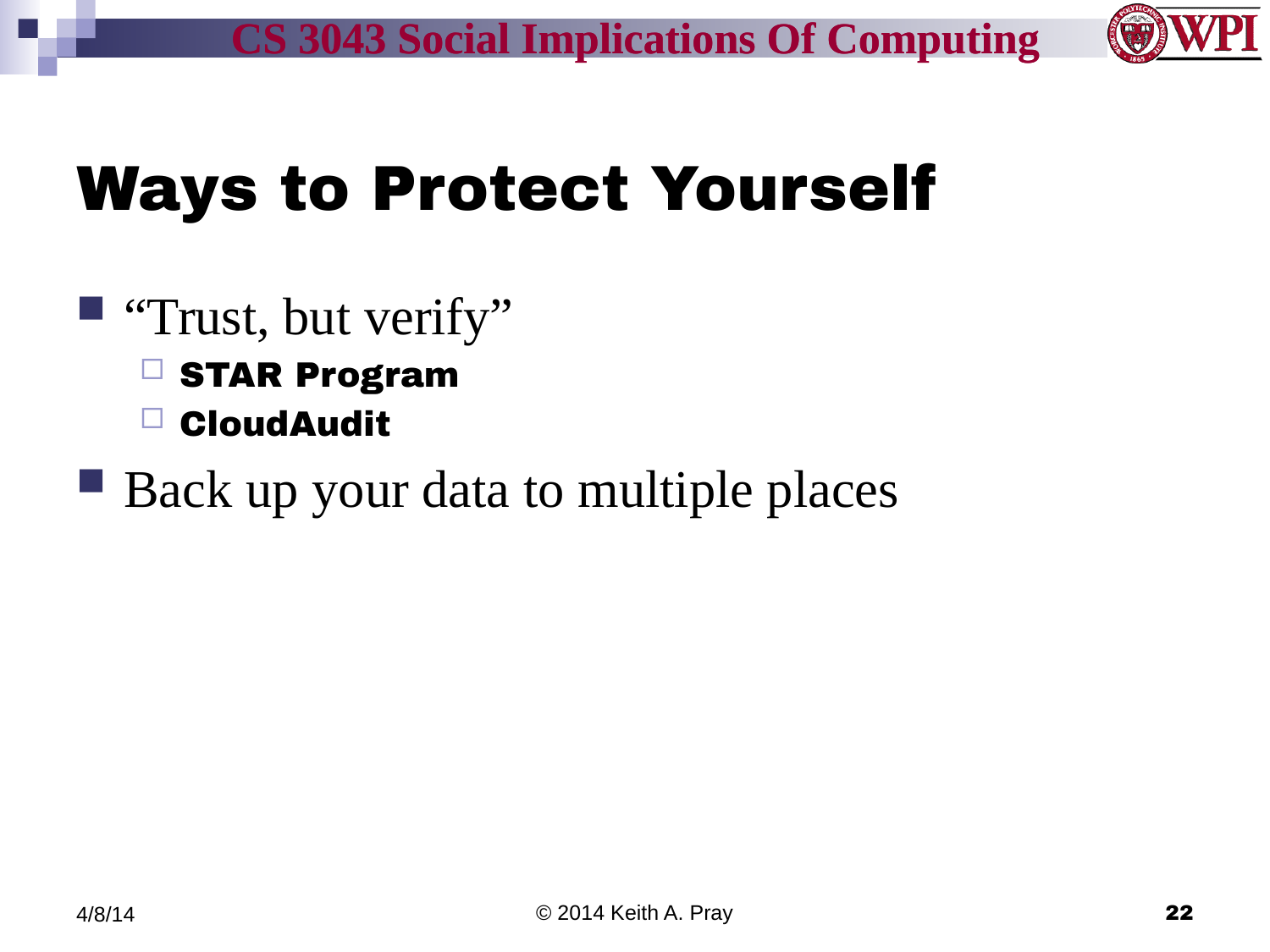

# Ways to Protect Yourself
“Trust, but verify”
STAR Program
CloudAudit
Back up your data to multiple places

4/8/14
© 2014 Keith A. Pray
22